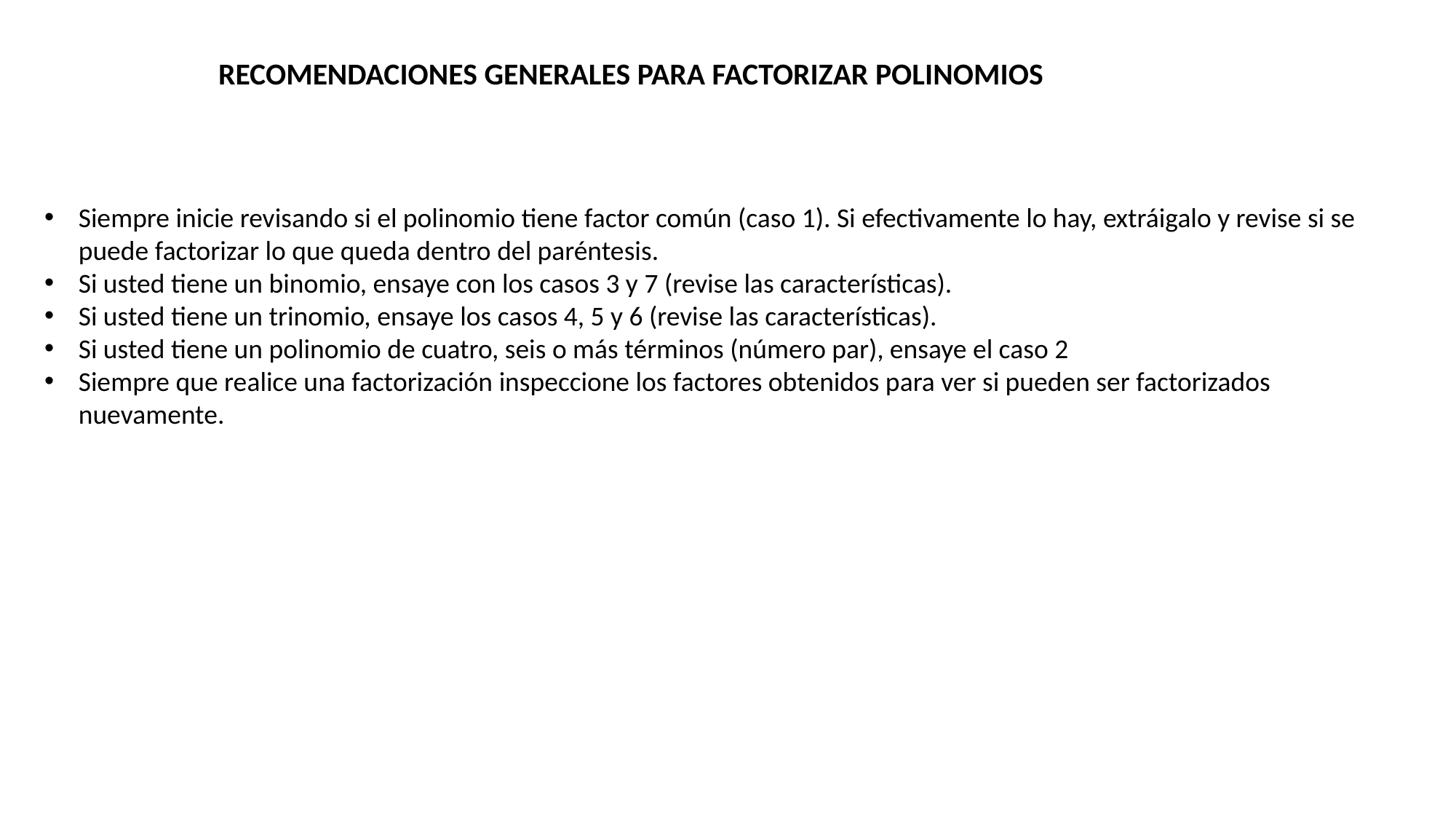

RECOMENDACIONES GENERALES PARA FACTORIZAR POLINOMIOS
Siempre inicie revisando si el polinomio tiene factor común (caso 1). Si efectivamente lo hay, extráigalo y revise si se puede factorizar lo que queda dentro del paréntesis.
Si usted tiene un binomio, ensaye con los casos 3 y 7 (revise las características).
Si usted tiene un trinomio, ensaye los casos 4, 5 y 6 (revise las características).
Si usted tiene un polinomio de cuatro, seis o más términos (número par), ensaye el caso 2
Siempre que realice una factorización inspeccione los factores obtenidos para ver si pueden ser factorizados nuevamente.